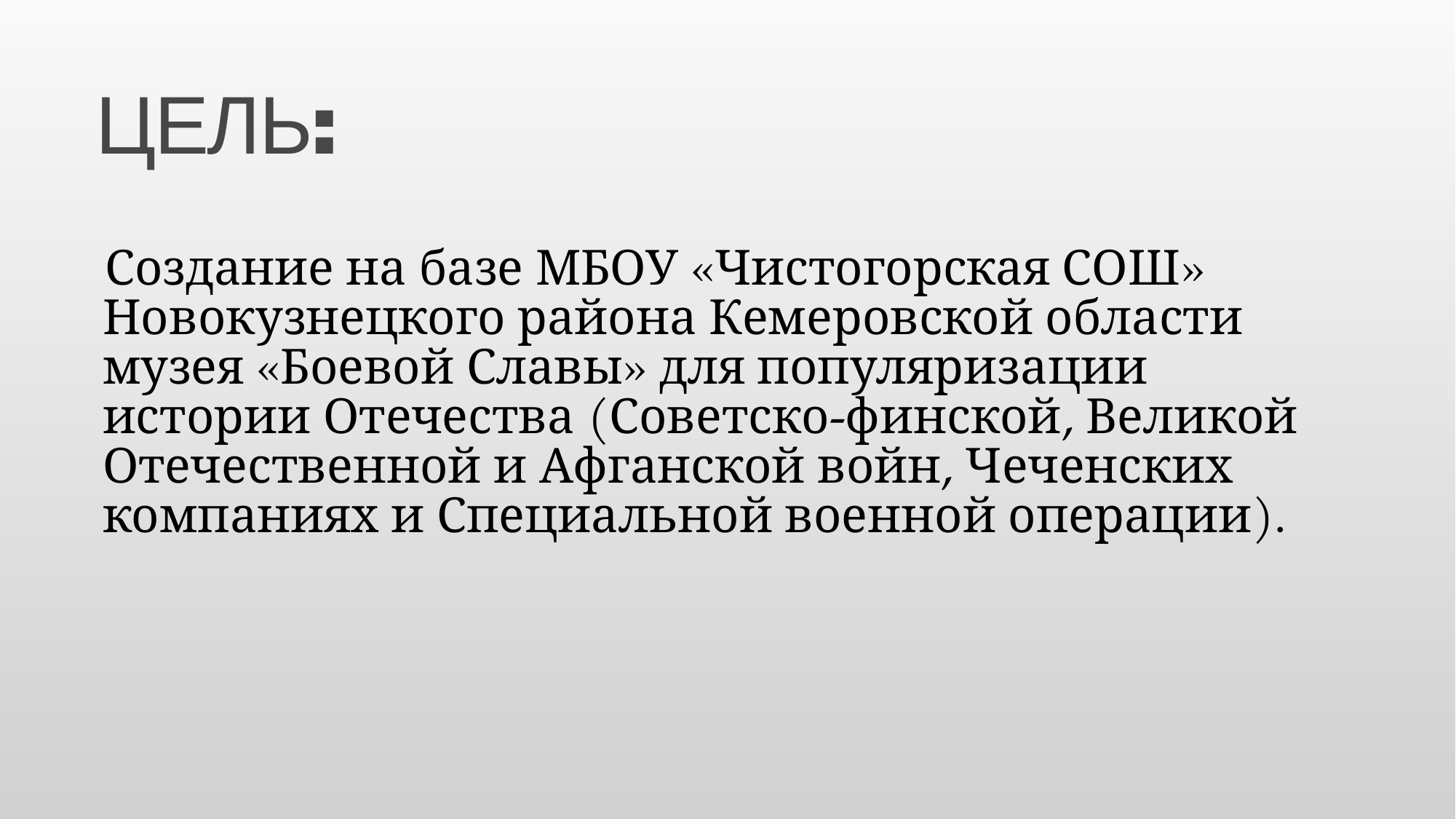

# ЦЕЛЬ:
Создание на базе МБОУ «Чистогорская СОШ» Новокузнецкого района Кемеровской области музея «Боевой Славы» для популяризации истории Отечества (Советско-финской, Великой Отечественной и Афганской войн, Чеченских компаниях и Специальной военной операции).